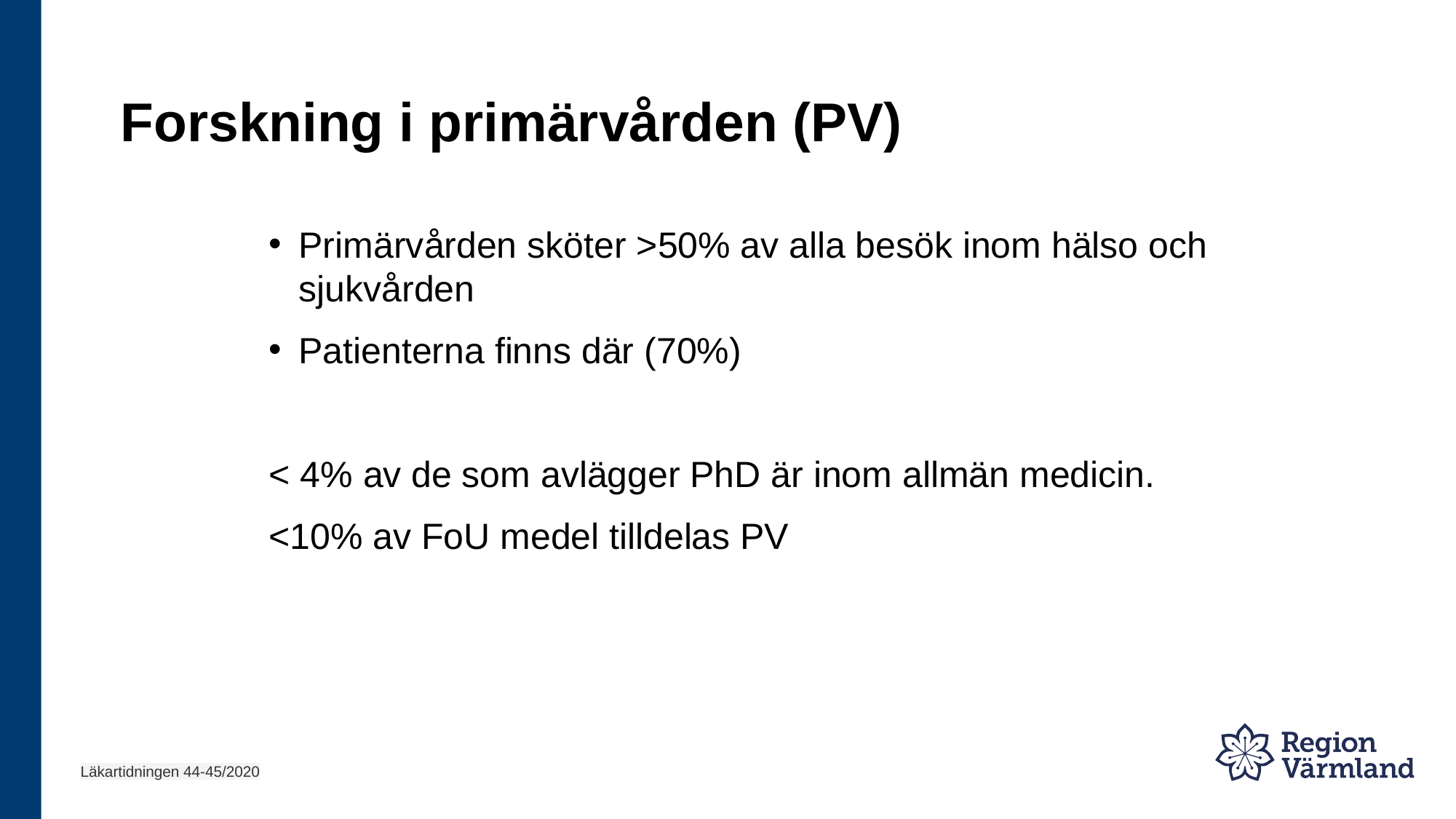

# Forskning i primärvården (PV)
Primärvården sköter >50% av alla besök inom hälso och sjukvården
Patienterna finns där (70%)

< 4% av de som avlägger PhD är inom allmän medicin.
<10% av FoU medel tilldelas PV

Läkartidningen 44-45/2020